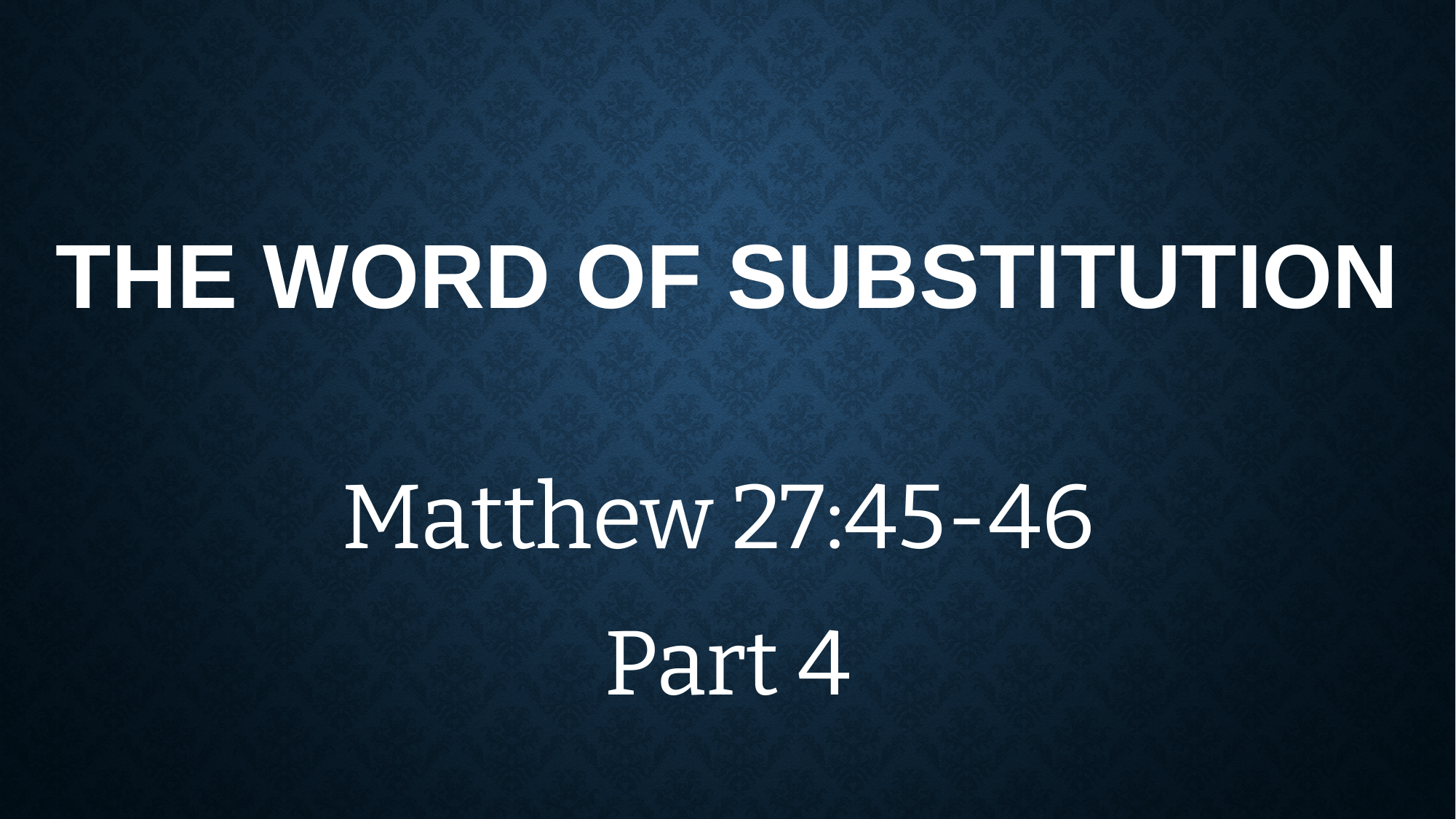

# The word of substitution

Matthew 27:45-46
Part 4